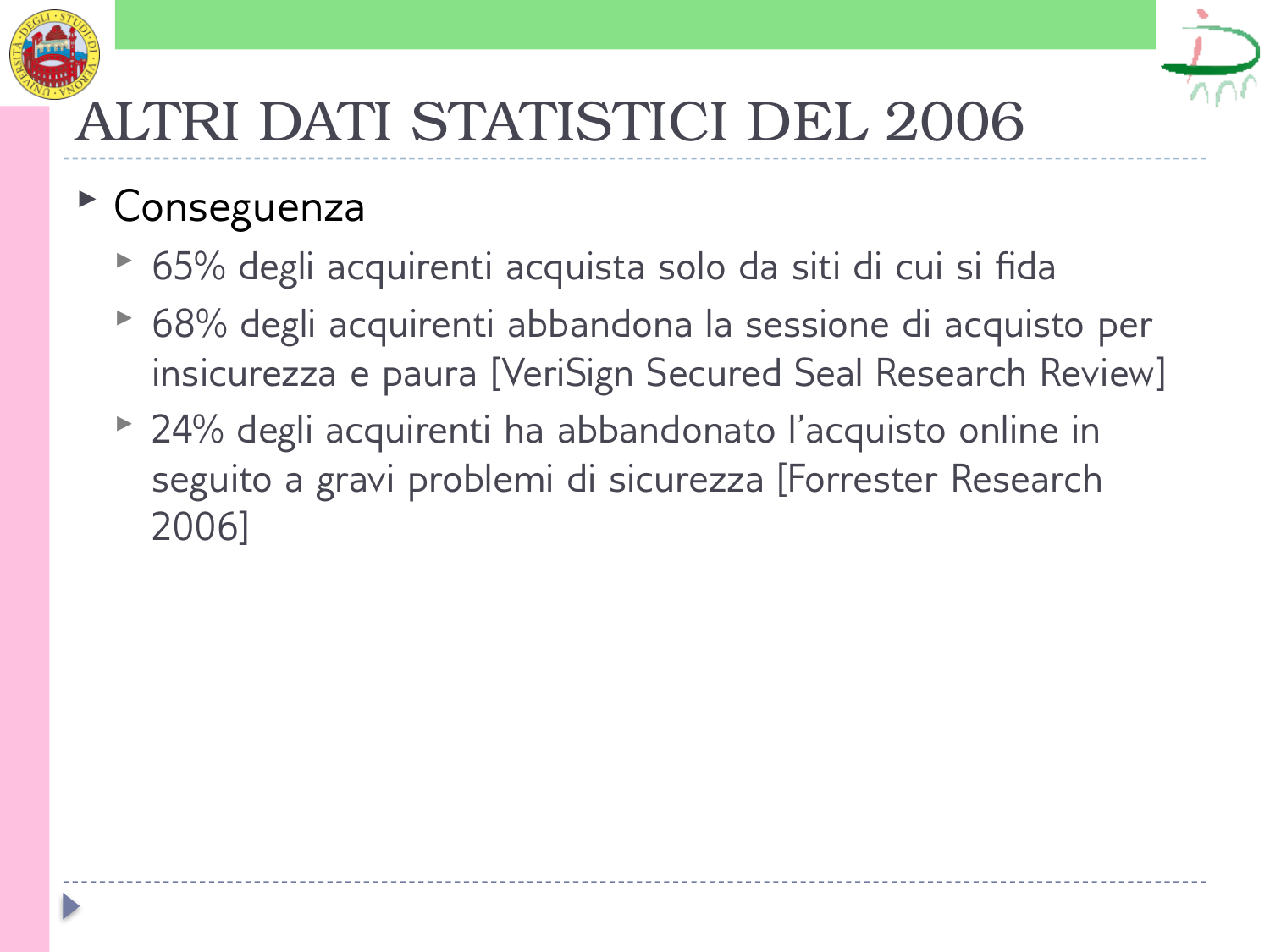

# ALTRI DATI STATISTICI DEL 2006
Conseguenza
65% degli acquirenti acquista solo da siti di cui si fida
68% degli acquirenti abbandona la sessione di acquisto per insicurezza e paura [VeriSign Secured Seal Research Review]
24% degli acquirenti ha abbandonato l’acquisto online in seguito a gravi problemi di sicurezza [Forrester Research 2006]